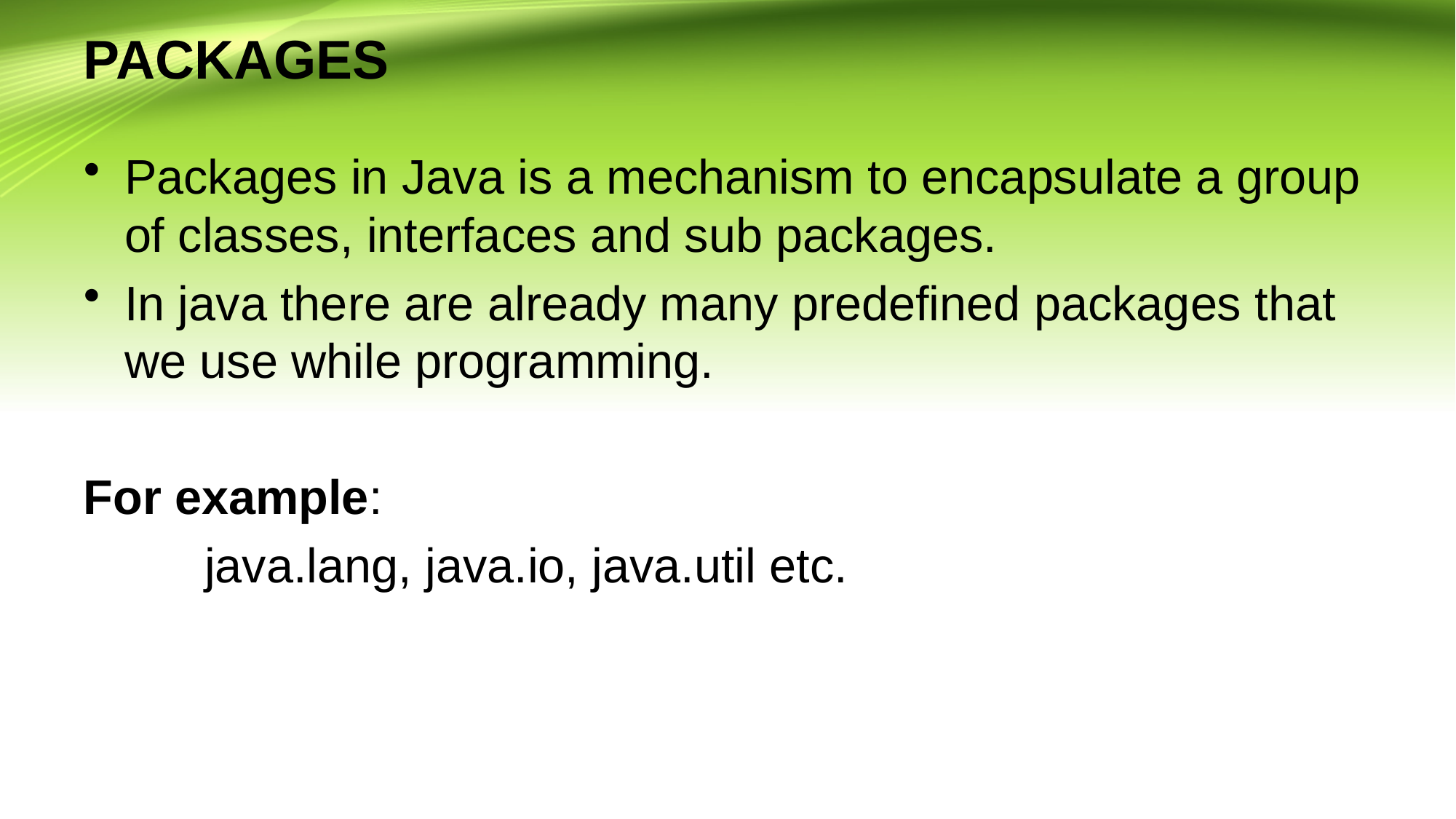

# PACKAGES
Packages in Java is a mechanism to encapsulate a group of classes, interfaces and sub packages.
In java there are already many predefined packages that we use while programming.

For example:
         java.lang, java.io, java.util etc.